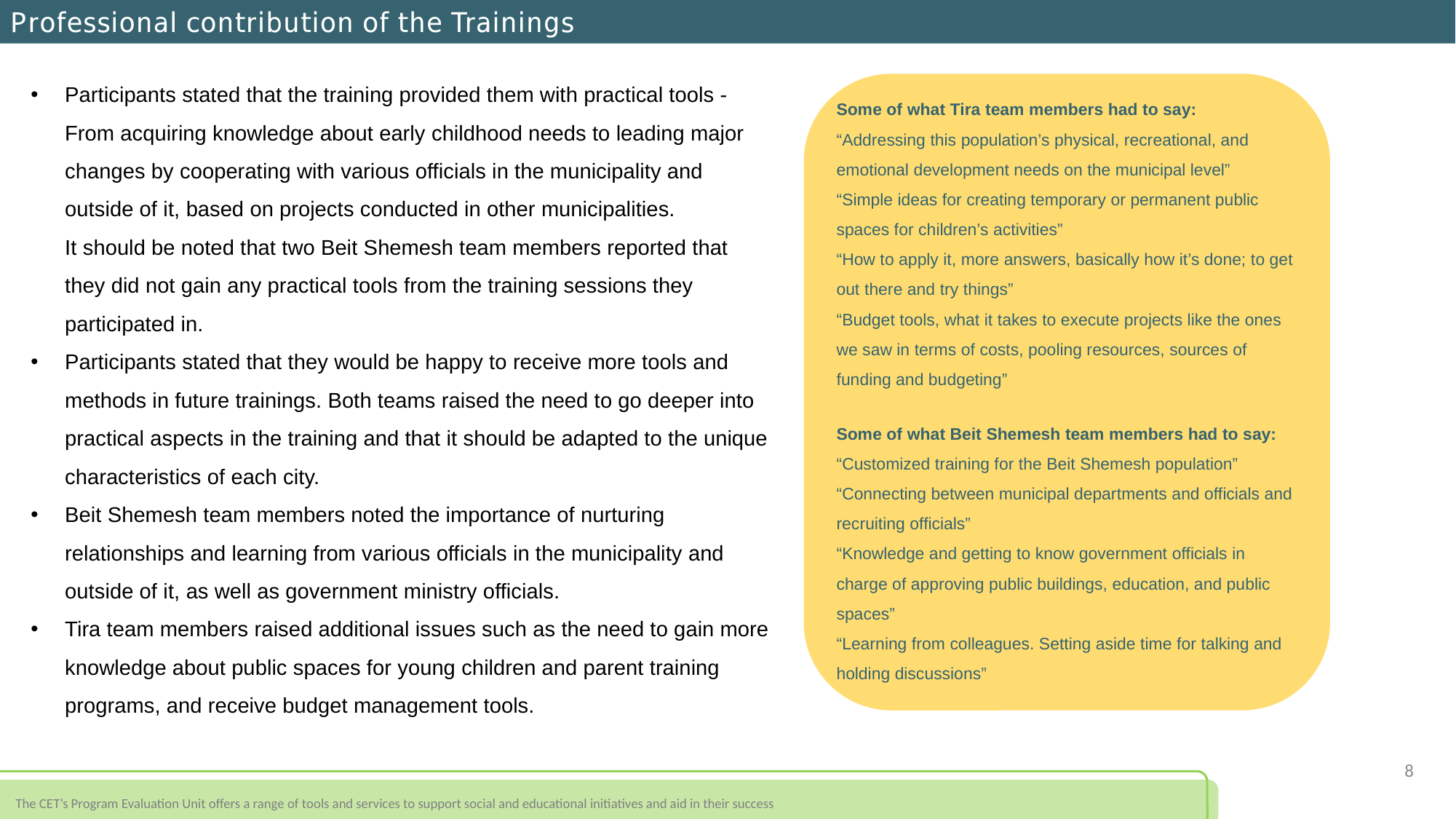

Professional contribution of the Trainings
Participants stated that the training provided them with practical tools -
From acquiring knowledge about early childhood needs to leading major changes by cooperating with various officials in the municipality and outside of it, based on projects conducted in other municipalities.
It should be noted that two Beit Shemesh team members reported that they did not gain any practical tools from the training sessions they participated in.
Participants stated that they would be happy to receive more tools and methods in future trainings. Both teams raised the need to go deeper into practical aspects in the training and that it should be adapted to the unique characteristics of each city.
Beit Shemesh team members noted the importance of nurturing relationships and learning from various officials in the municipality and outside of it, as well as government ministry officials.
Tira team members raised additional issues such as the need to gain more knowledge about public spaces for young children and parent training programs, and receive budget management tools.

Some of what Tira team members had to say:
“Addressing this population’s physical, recreational, and emotional development needs on the municipal level”
“Simple ideas for creating temporary or permanent public spaces for children’s activities”
“How to apply it, more answers, basically how it’s done; to get out there and try things”
“Budget tools, what it takes to execute projects like the ones we saw in terms of costs, pooling resources, sources of funding and budgeting”

Some of what Beit Shemesh team members had to say:
“Customized training for the Beit Shemesh population”
“Connecting between municipal departments and officials and recruiting officials”
“Knowledge and getting to know government officials in charge of approving public buildings, education, and public spaces”
“Learning from colleagues. Setting aside time for talking and holding discussions”
8

The CET’s Program Evaluation Unit offers a range of tools and services to support social and educational initiatives and aid in their success